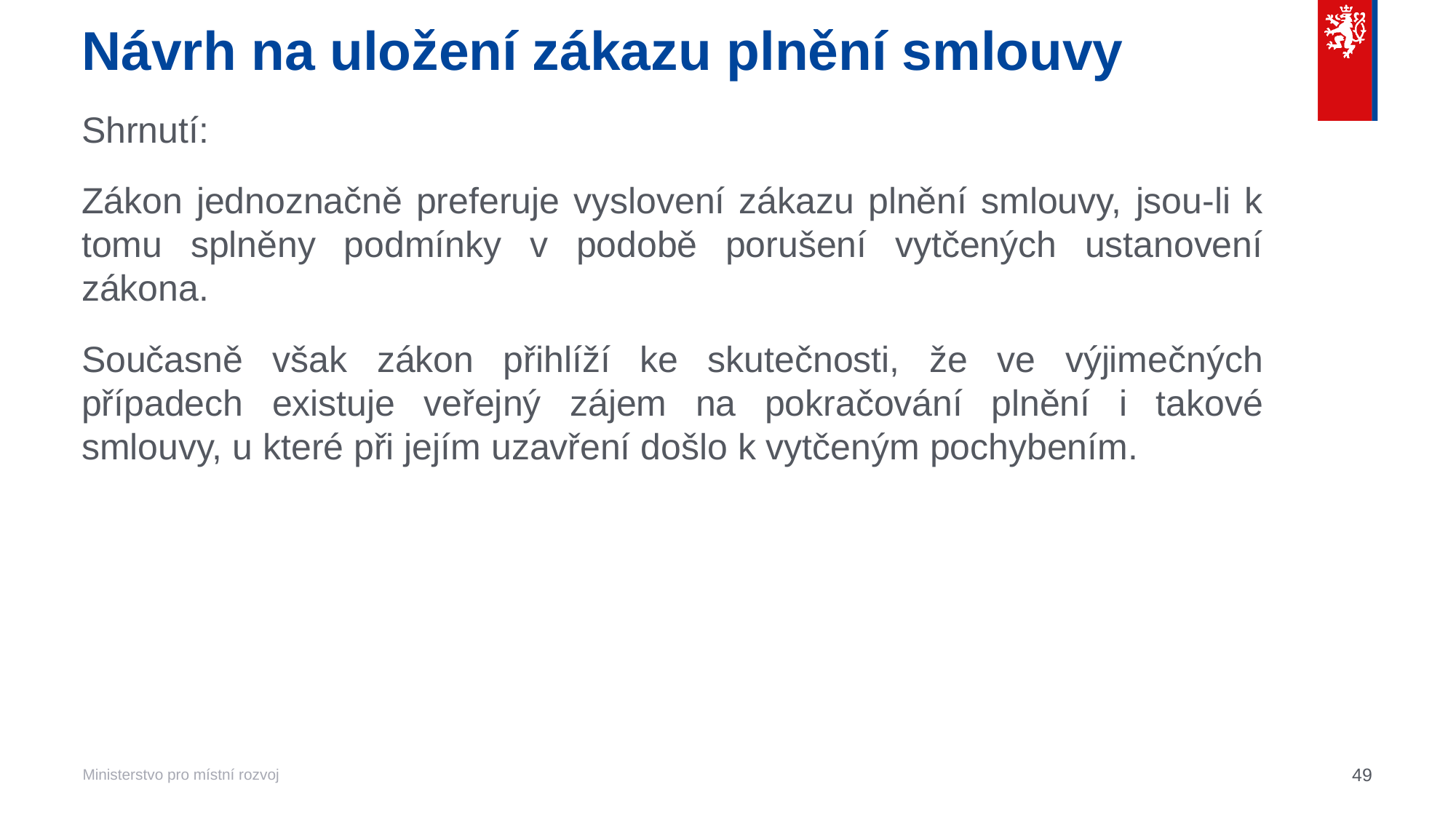

# Návrh na uložení zákazu plnění smlouvy
Shrnutí:
Zákon jednoznačně preferuje vyslovení zákazu plnění smlouvy, jsou-li k tomu splněny podmínky v podobě porušení vytčených ustanovení zákona.
Současně však zákon přihlíží ke skutečnosti, že ve výjimečných případech existuje veřejný zájem na pokračování plnění i takové smlouvy, u které při jejím uzavření došlo k vytčeným pochybením.
49